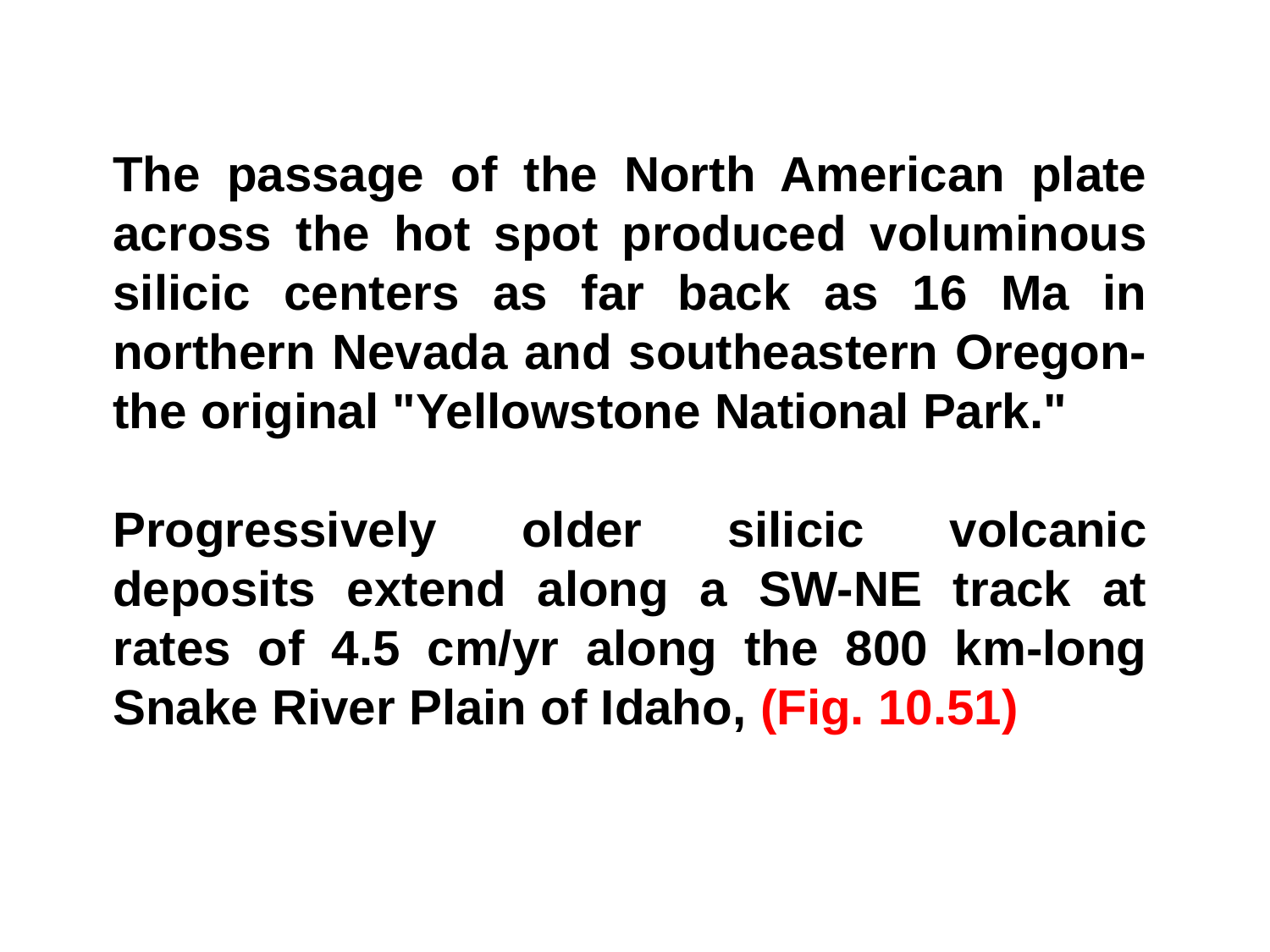

The passage of the North American plate across the hot spot produced voluminous silicic centers as far back as 16 Ma in northern Nevada and southeastern Oregon-the original "Yellowstone National Park."

Progressively older silicic volcanic deposits extend along a SW-NE track at rates of 4.5 cm/yr along the 800 km-long Snake River Plain of Idaho, (Fig. 10.51)